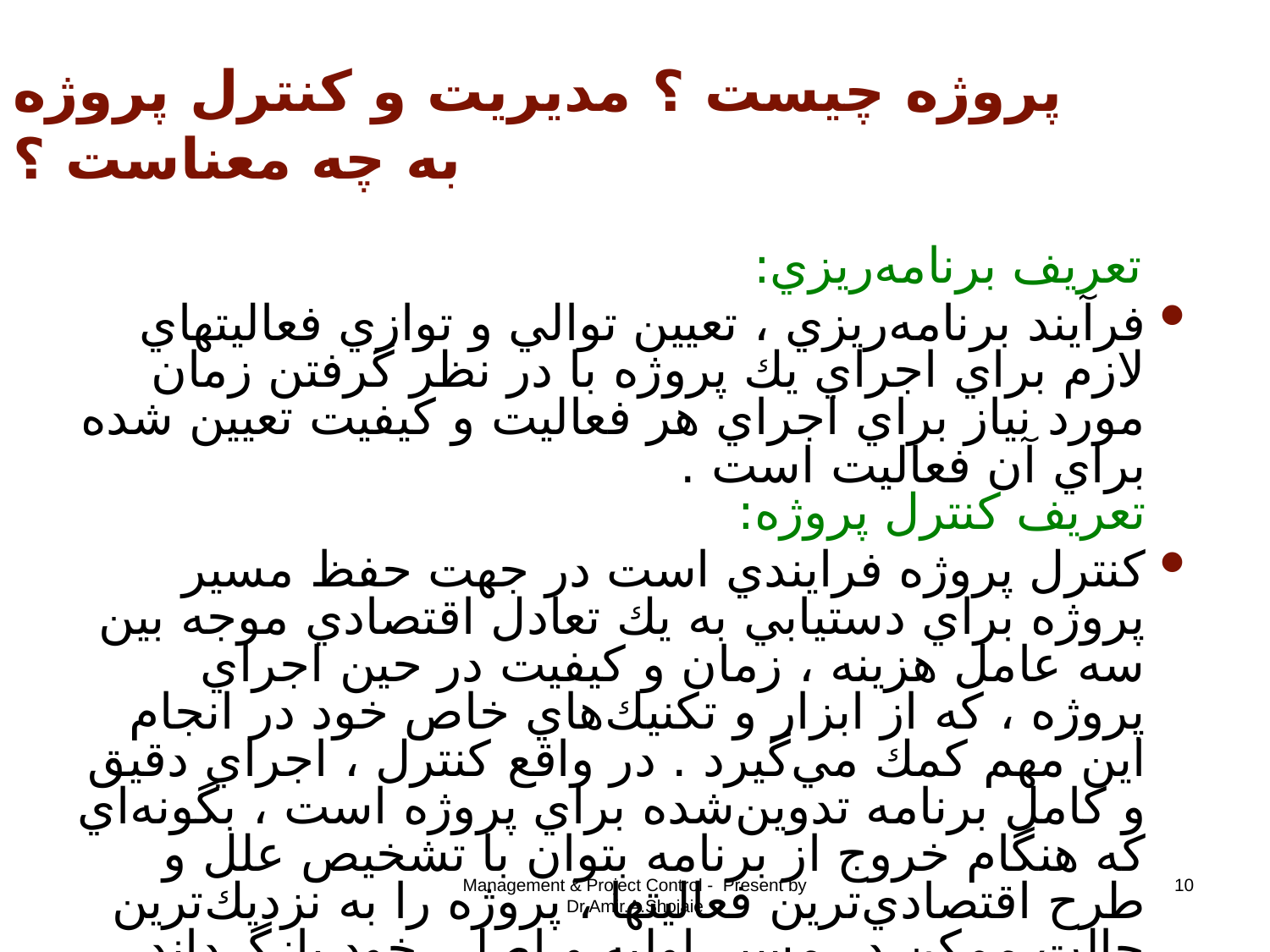

# پروژه چيست ؟‌ مديريت و كنترل پروژه به چه معناست ؟
    تعريف برنامه‌ريزي:
فرآيند برنامه‌ريزي ، تعيين توالي و توازي فعاليتهاي لازم براي اجراي يك پروژه با در نظر گرفتن زمان مورد نياز براي اجراي هر فعاليت و كيفيت تعيين شده براي آن فعاليت است .
تعريف كنترل پروژه:
كنترل پروژه فرايندي است در جهت حفظ مسير پروژه براي دستيابي به يك تعادل اقتصادي موجه بين سه عامل هزينه ، زمان و كيفيت در حين اجراي پروژه ، كه از ابزار و تكنيك‌هاي خاص خود در انجام اين مهم كمك مي‌گيرد . در واقع كنترل ، اجراي دقيق و كامل برنامه تدوين‌شده براي پروژه است ، بگونه‌اي كه هنگام خروج از برنامه بتوان با تشخيص علل و طرح اقتصادي‌ترين فعاليتها ، پروژه را به نزديك‌ترين حالت ممكن در مسير اوليه و اصلي خود بازگرداند .
Management & Project Control -  Present by Dr.Amir.A.Shojaie
10